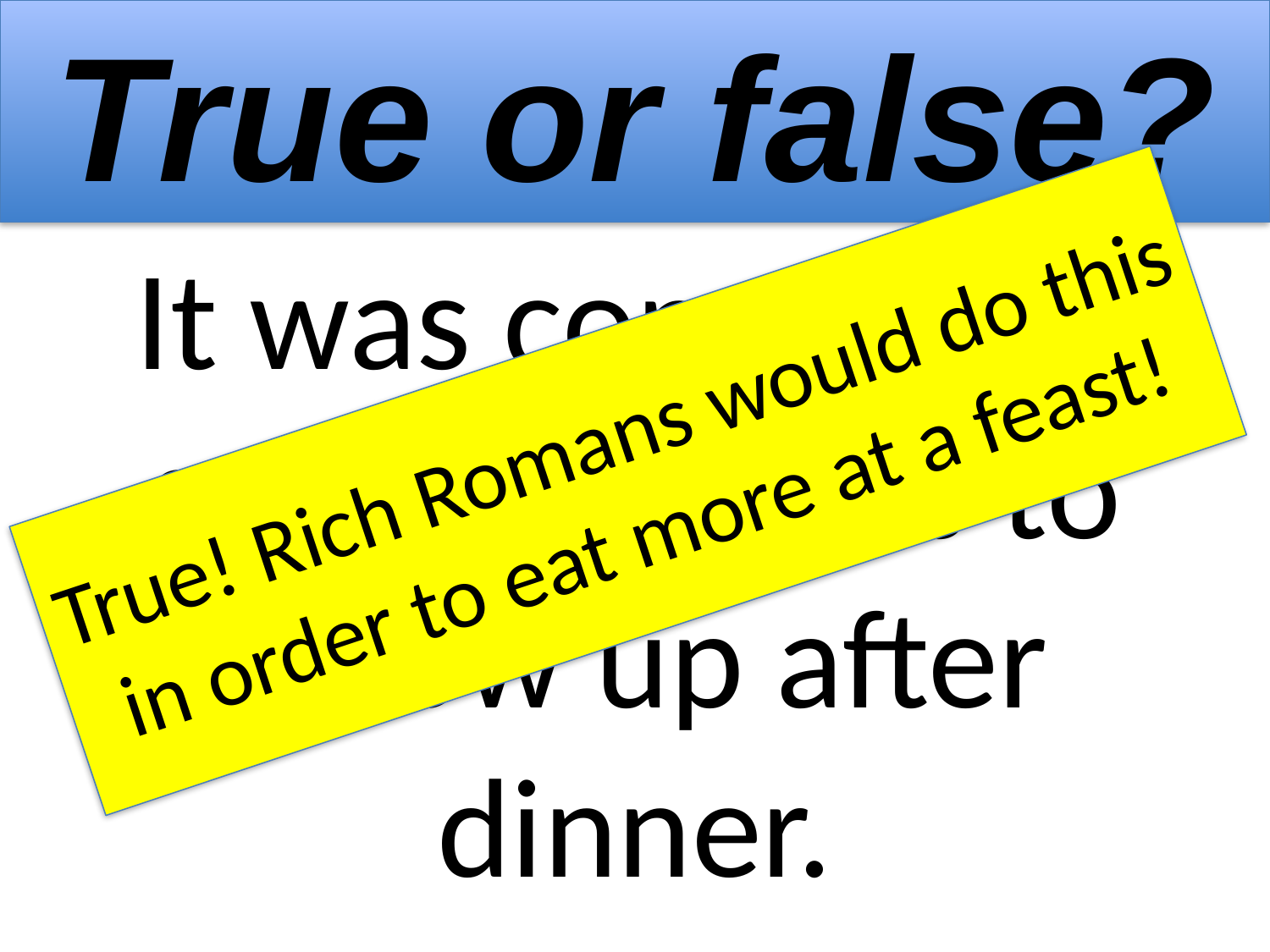

True or false?
It was considered good manners to throw up after dinner.
True! Rich Romans would do this in order to eat more at a feast!